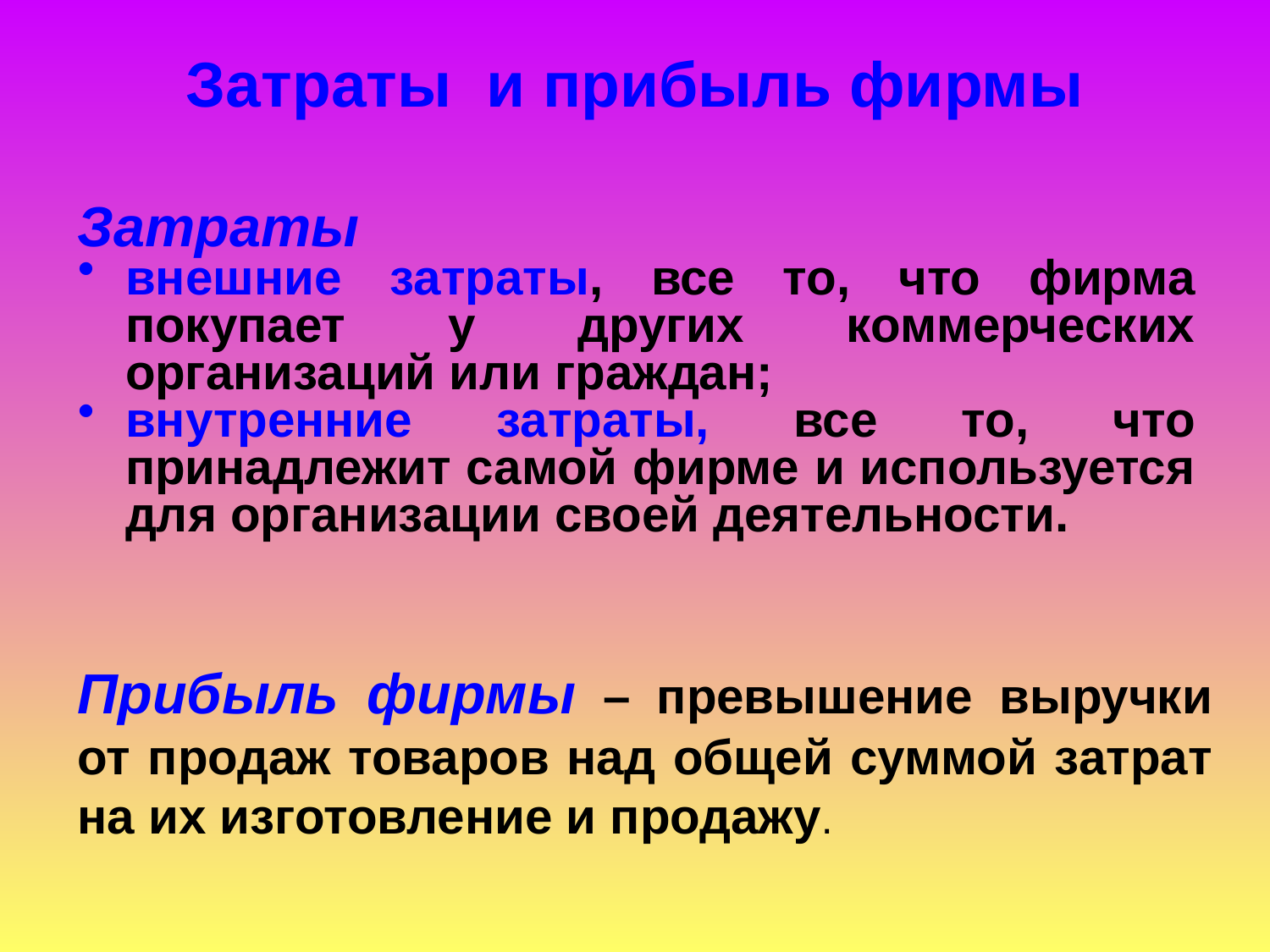

# Затраты  и прибыль фирмы

Затраты
внешние затраты, все то, что фирма покупает у других коммерческих организаций или граждан;
внутренние затраты, все то, что принадлежит самой фирме и используется для организации своей деятельности.
Прибыль фирмы – превышение выручки от продаж товаров над общей суммой затрат на их изготовление и продажу.